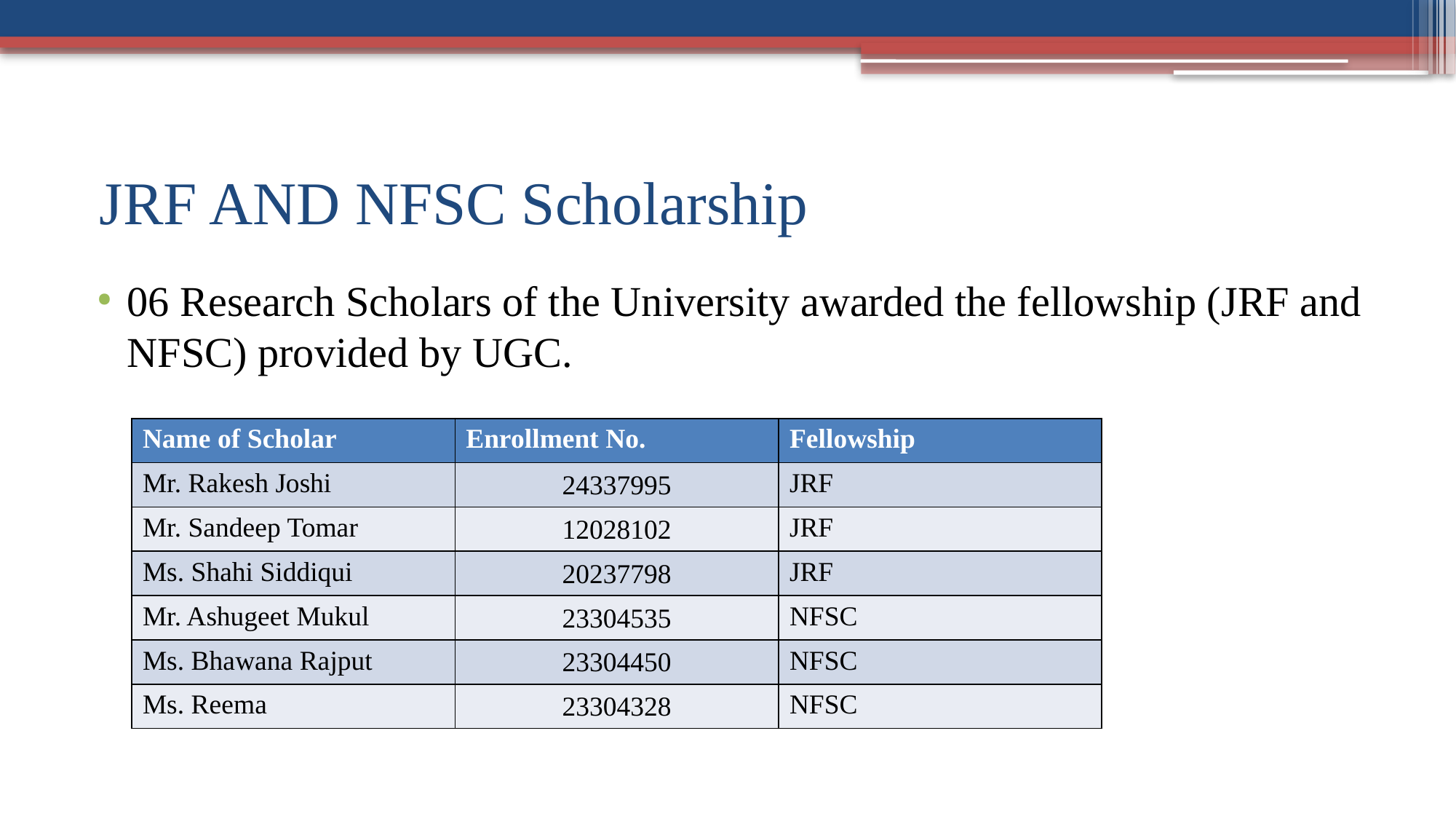

# JRF AND NFSC Scholarship
06 Research Scholars of the University awarded the fellowship (JRF and NFSC) provided by UGC.

| Name of Scholar | Enrollment No. | Fellowship |
| --- | --- | --- |
| Mr. Rakesh Joshi | 24337995 | JRF |
| Mr. Sandeep Tomar | 12028102 | JRF |
| Ms. Shahi Siddiqui | 20237798 | JRF |
| Mr. Ashugeet Mukul | 23304535 | NFSC |
| Ms. Bhawana Rajput | 23304450 | NFSC |
| Ms. Reema | 23304328 | NFSC |